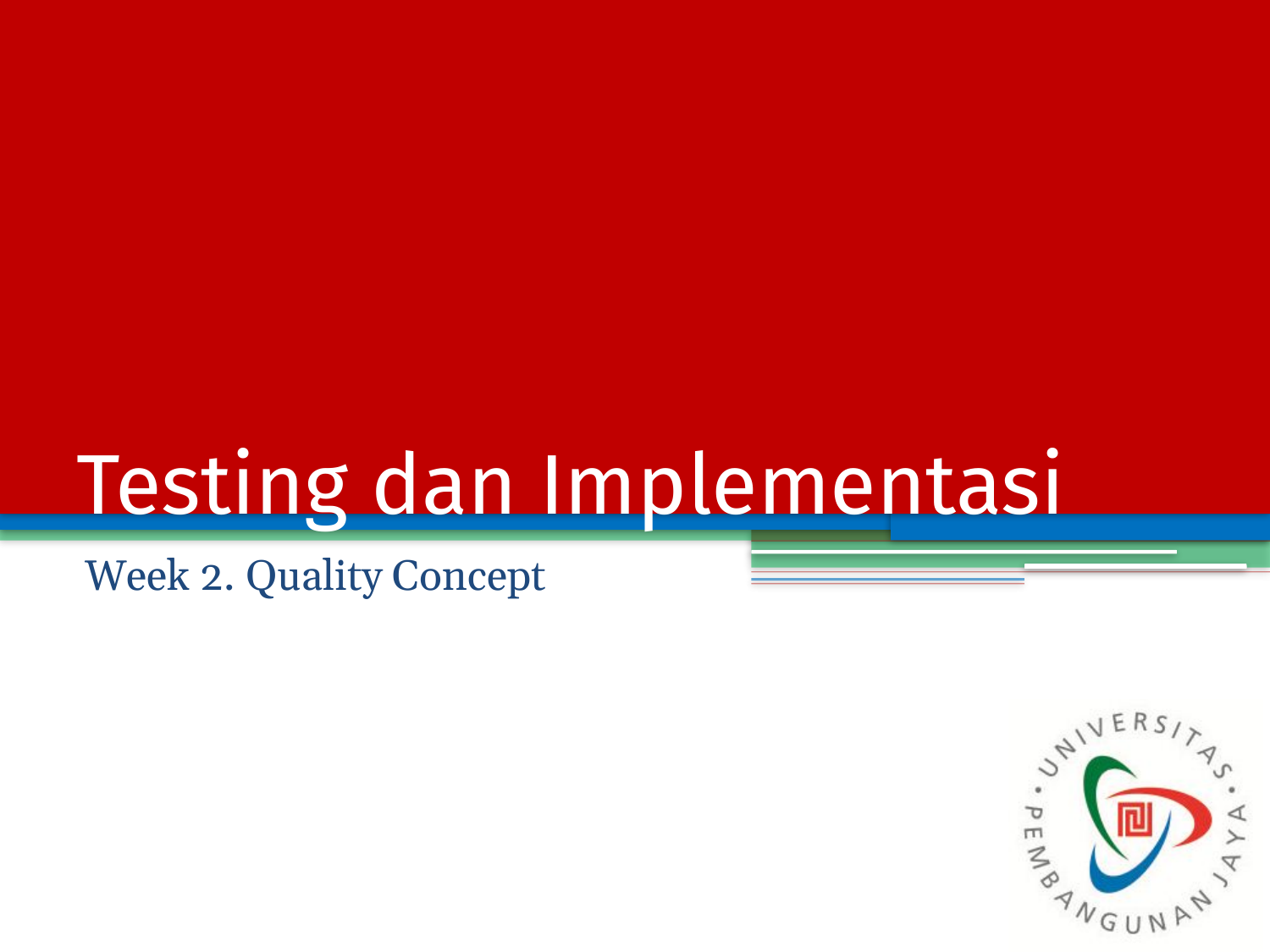

# Testing dan Implementasi
Week 2. Quality Concept